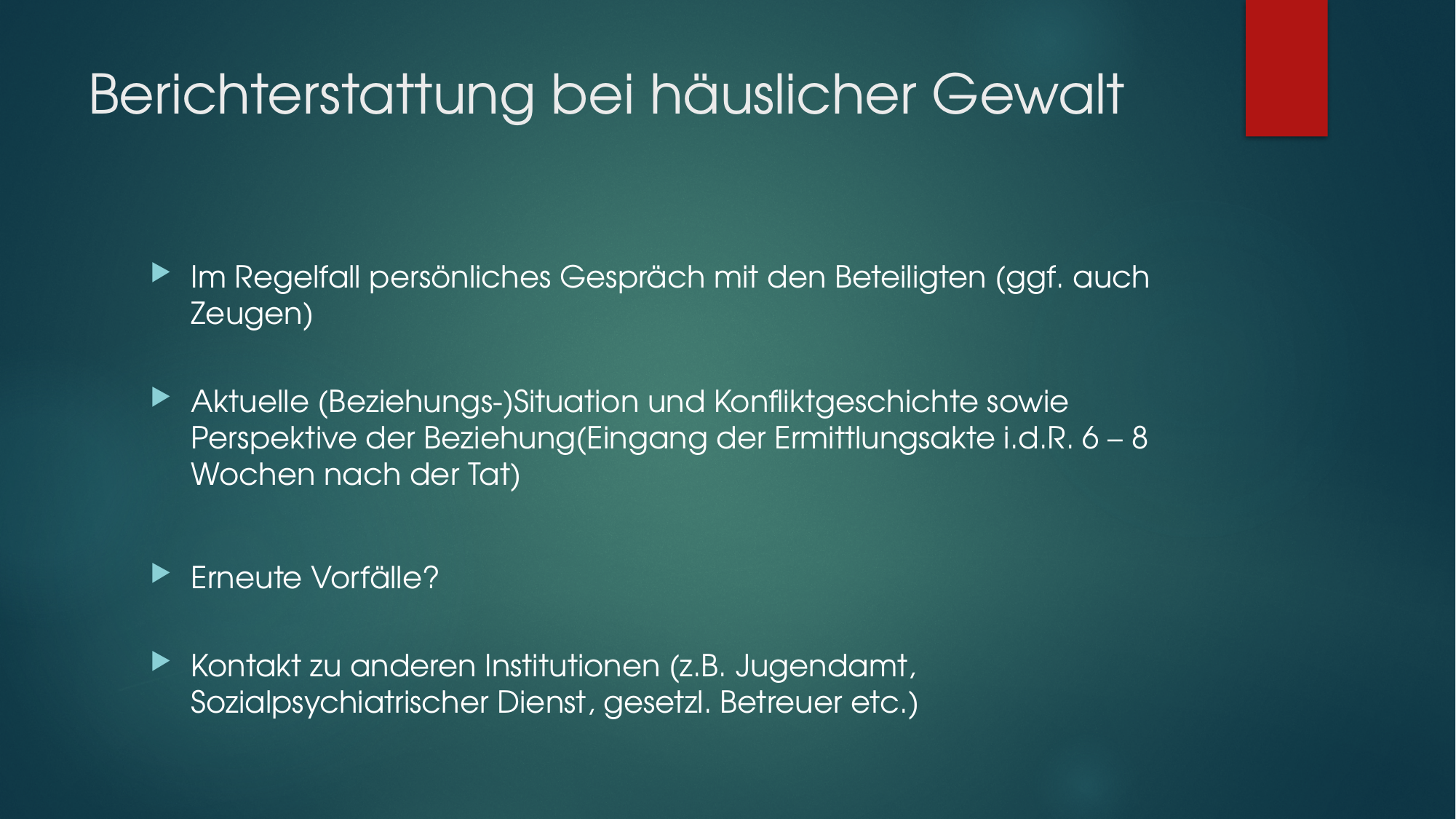

# Berichterstattung bei häuslicher Gewalt
Im Regelfall persönliches Gespräch mit den Beteiligten (ggf. auch Zeugen)
Aktuelle (Beziehungs-)Situation und Konfliktgeschichte sowie Perspektive der Beziehung(Eingang der Ermittlungsakte i.d.R. 6 – 8 Wochen nach der Tat)

Erneute Vorfälle?
Kontakt zu anderen Institutionen (z.B. Jugendamt, Sozialpsychiatrischer Dienst, gesetzl. Betreuer etc.)